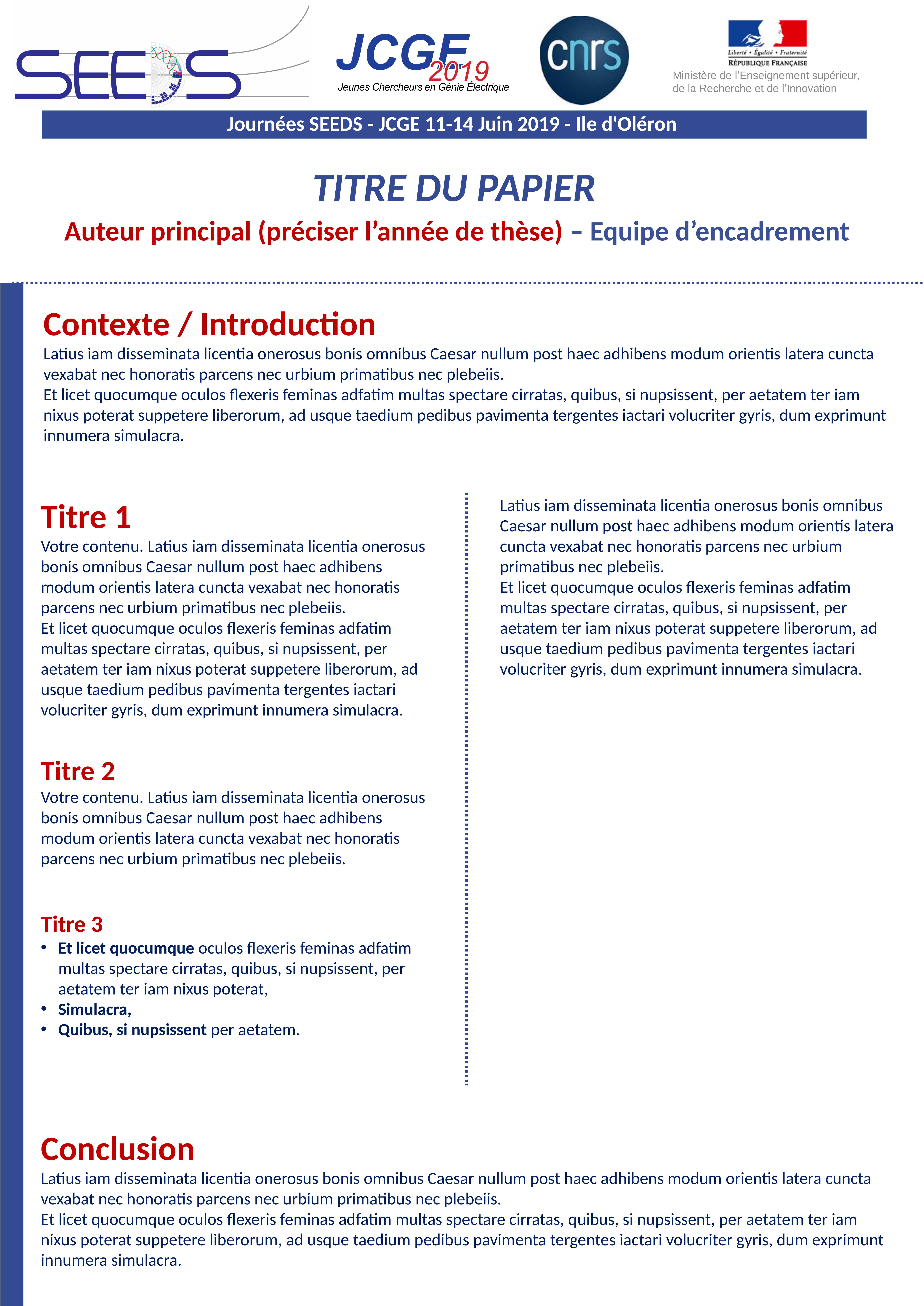

TITRE DU PAPIER
Auteur principal (préciser l’année de thèse) – Equipe d’encadrement
Contexte / Introduction
Latius iam disseminata licentia onerosus bonis omnibus Caesar nullum post haec adhibens modum orientis latera cuncta vexabat nec honoratis parcens nec urbium primatibus nec plebeiis.
Et licet quocumque oculos flexeris feminas adfatim multas spectare cirratas, quibus, si nupsissent, per aetatem ter iam nixus poterat suppetere liberorum, ad usque taedium pedibus pavimenta tergentes iactari volucriter gyris, dum exprimunt innumera simulacra.

Titre 1
Votre contenu. Latius iam disseminata licentia onerosus bonis omnibus Caesar nullum post haec adhibens modum orientis latera cuncta vexabat nec honoratis parcens nec urbium primatibus nec plebeiis.
Et licet quocumque oculos flexeris feminas adfatim multas spectare cirratas, quibus, si nupsissent, per aetatem ter iam nixus poterat suppetere liberorum, ad usque taedium pedibus pavimenta tergentes iactari volucriter gyris, dum exprimunt innumera simulacra.

Titre 2
Votre contenu. Latius iam disseminata licentia onerosus bonis omnibus Caesar nullum post haec adhibens modum orientis latera cuncta vexabat nec honoratis parcens nec urbium primatibus nec plebeiis.

Titre 3
Et licet quocumque oculos flexeris feminas adfatim multas spectare cirratas, quibus, si nupsissent, per aetatem ter iam nixus poterat,
Simulacra,
Quibus, si nupsissent per aetatem.

Latius iam disseminata licentia onerosus bonis omnibus Caesar nullum post haec adhibens modum orientis latera cuncta vexabat nec honoratis parcens nec urbium primatibus nec plebeiis.
Et licet quocumque oculos flexeris feminas adfatim multas spectare cirratas, quibus, si nupsissent, per aetatem ter iam nixus poterat suppetere liberorum, ad usque taedium pedibus pavimenta tergentes iactari volucriter gyris, dum exprimunt innumera simulacra.

Conclusion
Latius iam disseminata licentia onerosus bonis omnibus Caesar nullum post haec adhibens modum orientis latera cuncta vexabat nec honoratis parcens nec urbium primatibus nec plebeiis.
Et licet quocumque oculos flexeris feminas adfatim multas spectare cirratas, quibus, si nupsissent, per aetatem ter iam nixus poterat suppetere liberorum, ad usque taedium pedibus pavimenta tergentes iactari volucriter gyris, dum exprimunt innumera simulacra.